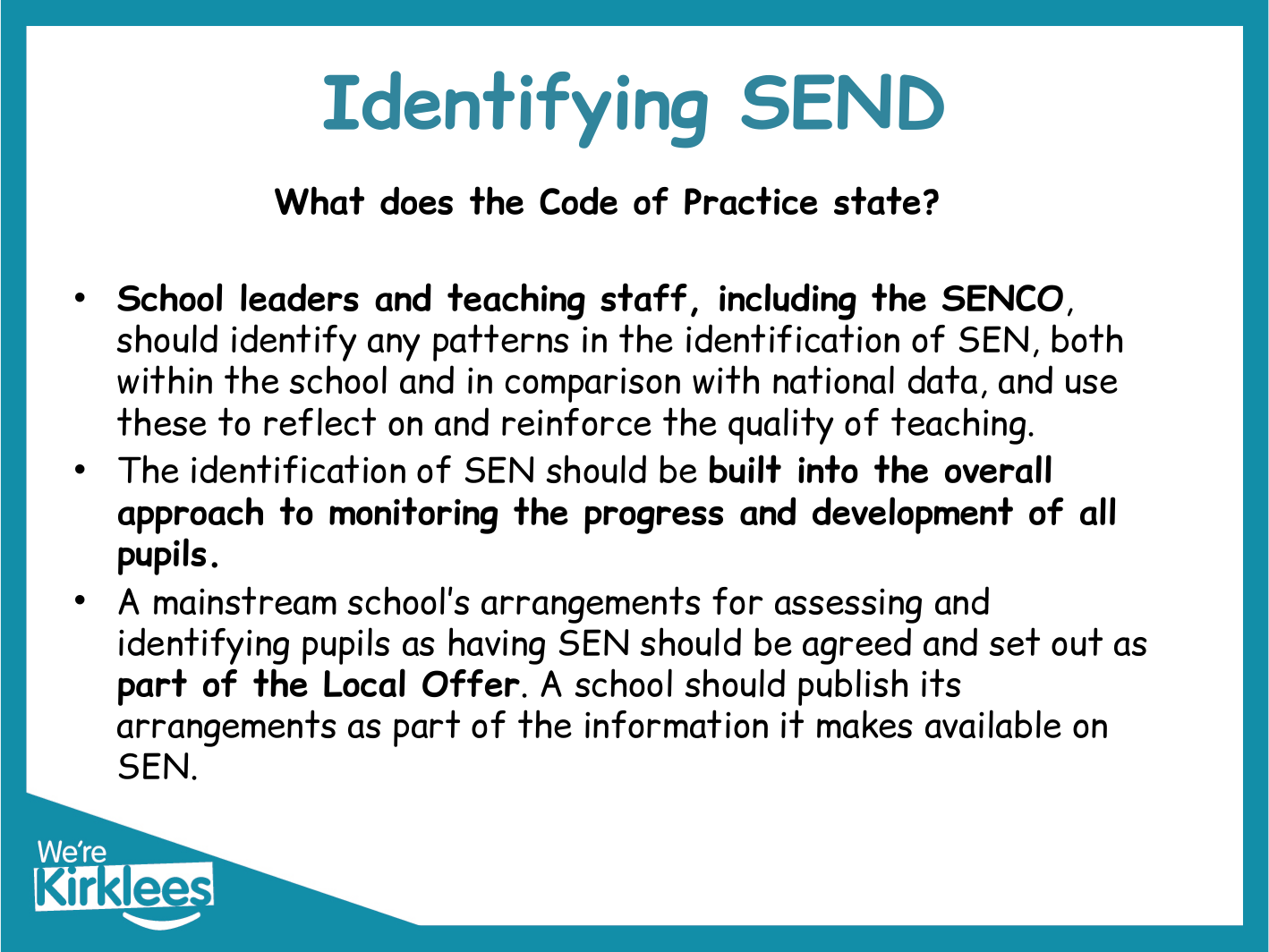

# Identifying SEND
What does the Code of Practice state?

School leaders and teaching staff, including the SENCO, should identify any patterns in the identification of SEN, both within the school and in comparison with national data, and use these to reflect on and reinforce the quality of teaching.
The identification of SEN should be built into the overall approach to monitoring the progress and development of all pupils.
A mainstream school’s arrangements for assessing and identifying pupils as having SEN should be agreed and set out as part of the Local Offer. A school should publish its arrangements as part of the information it makes available on SEN.